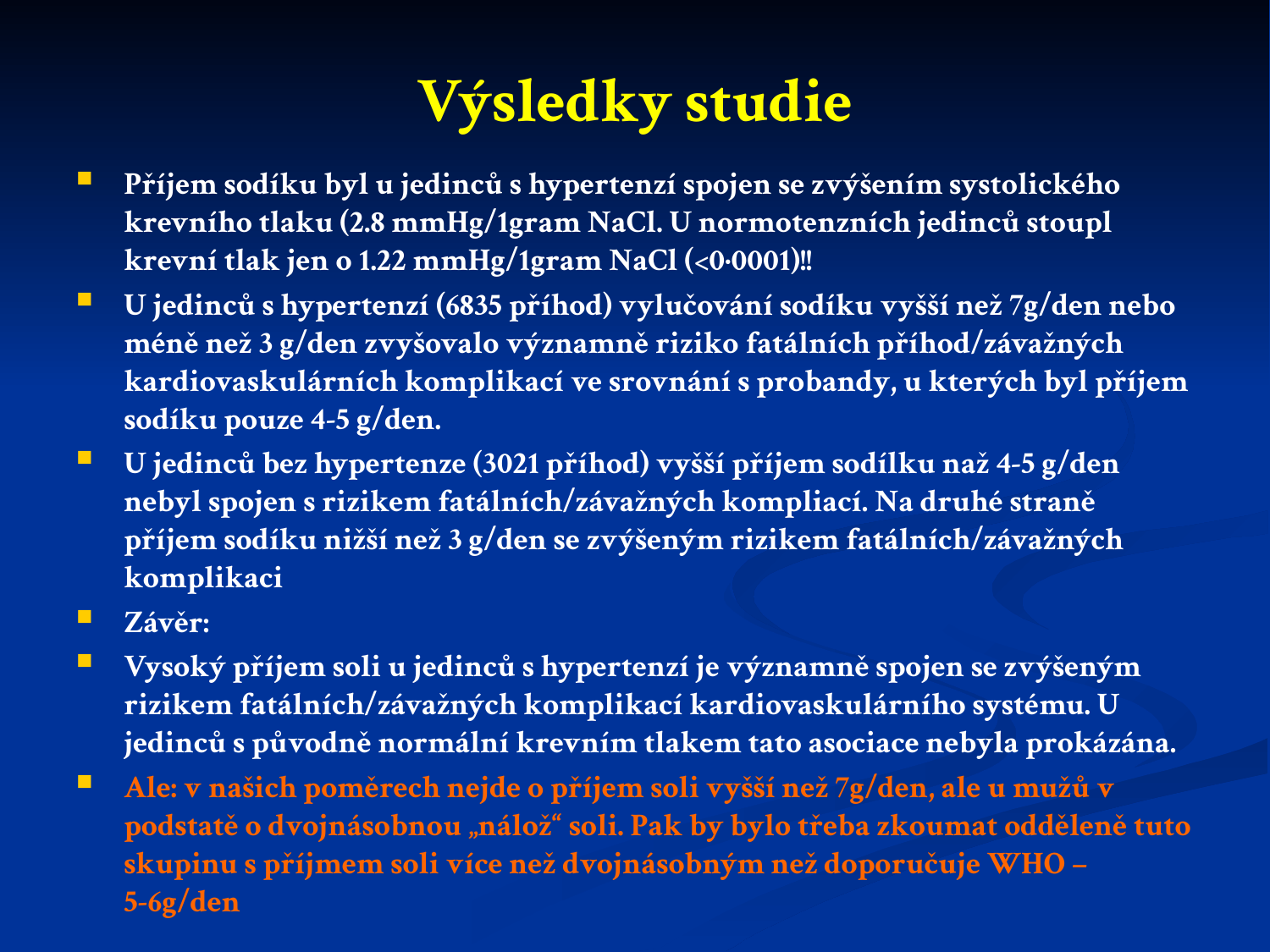

# Výsledky studie
Příjem sodíku byl u jedinců s hypertenzí spojen se zvýšením systolického krevního tlaku (2.8 mmHg/1gram NaCl. U normotenzních jedinců stoupl krevní tlak jen o 1.22 mmHg/1gram NaCl (<0·0001)!!
U jedinců s hypertenzí (6835 příhod) vylučování sodíku vyšší než 7g/den nebo méně než 3 g/den zvyšovalo významně riziko fatálních příhod/závažných kardiovaskulárních komplikací ve srovnání s probandy, u kterých byl příjem sodíku pouze 4-5 g/den.
U jedinců bez hypertenze (3021 příhod) vyšší příjem sodílku naž 4-5 g/den nebyl spojen s rizikem fatálních/závažných kompliací. Na druhé straně příjem sodíku nižší než 3 g/den se zvýšeným rizikem fatálních/závažných komplikaci
Závěr:
Vysoký příjem soli u jedinců s hypertenzí je významně spojen se zvýšeným rizikem fatálních/závažných komplikací kardiovaskulárního systému. U jedinců s původně normální krevním tlakem tato asociace nebyla prokázána.
Ale: v našich poměrech nejde o příjem soli vyšší než 7g/den, ale u mužů v podstatě o dvojnásobnou „nálož“ soli. Pak by bylo třeba zkoumat odděleně tuto skupinu s příjmem soli více než dvojnásobným než doporučuje WHO – 5-6g/den

odium intake, high sodium intake is associated with an increased risk of cardiovascular events and death in hypertensive populations (no association in normotensive population), while the association of low sodium intake with increased risk of cardiovascular events and death is observed in those with or without hypertension. These data suggest that lowering sodium intake is best targeted at populations with hypertension who consume high sodium diets.
Funding